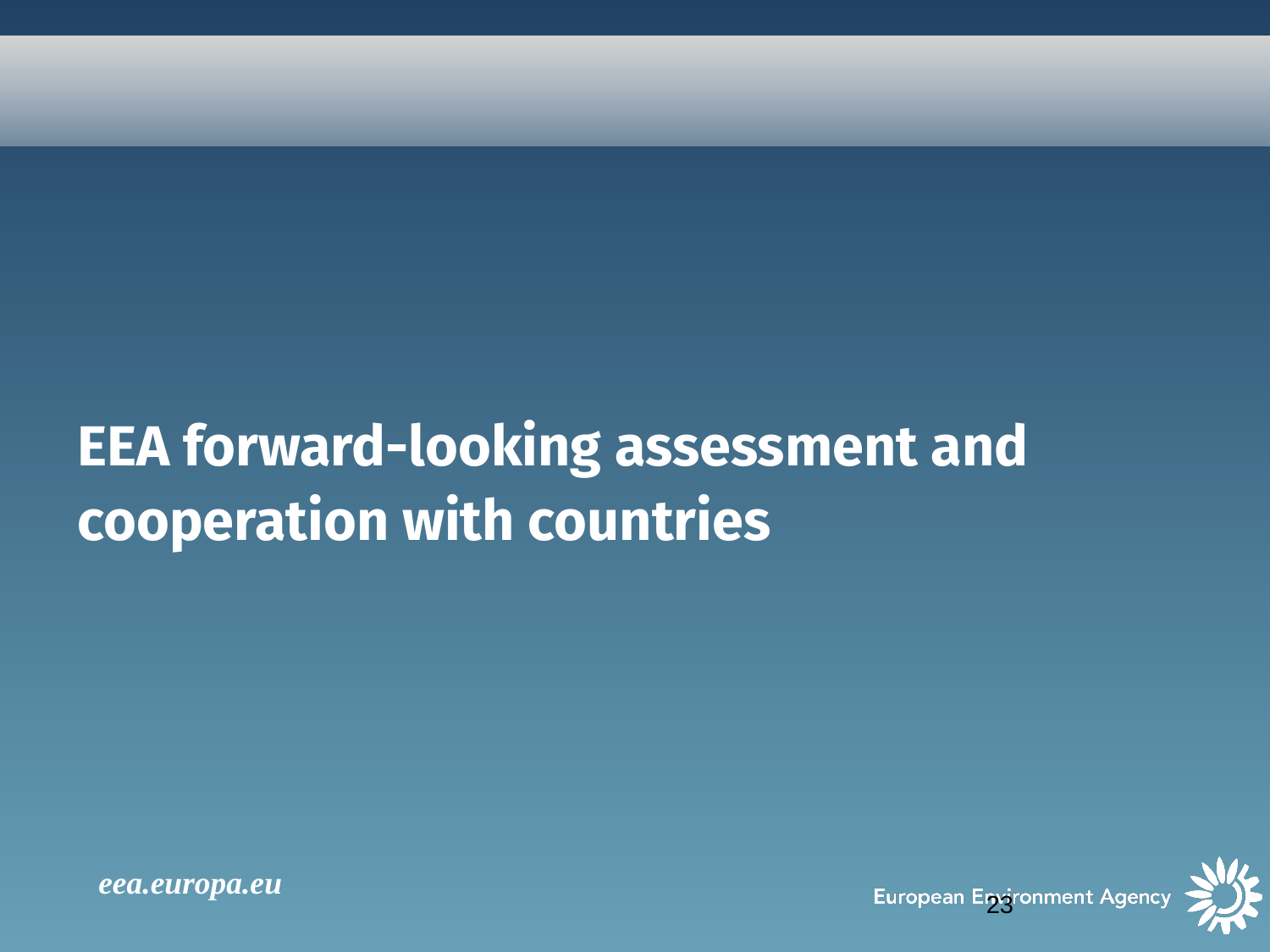

#

EEA forward-looking assessment and
cooperation with countries
23